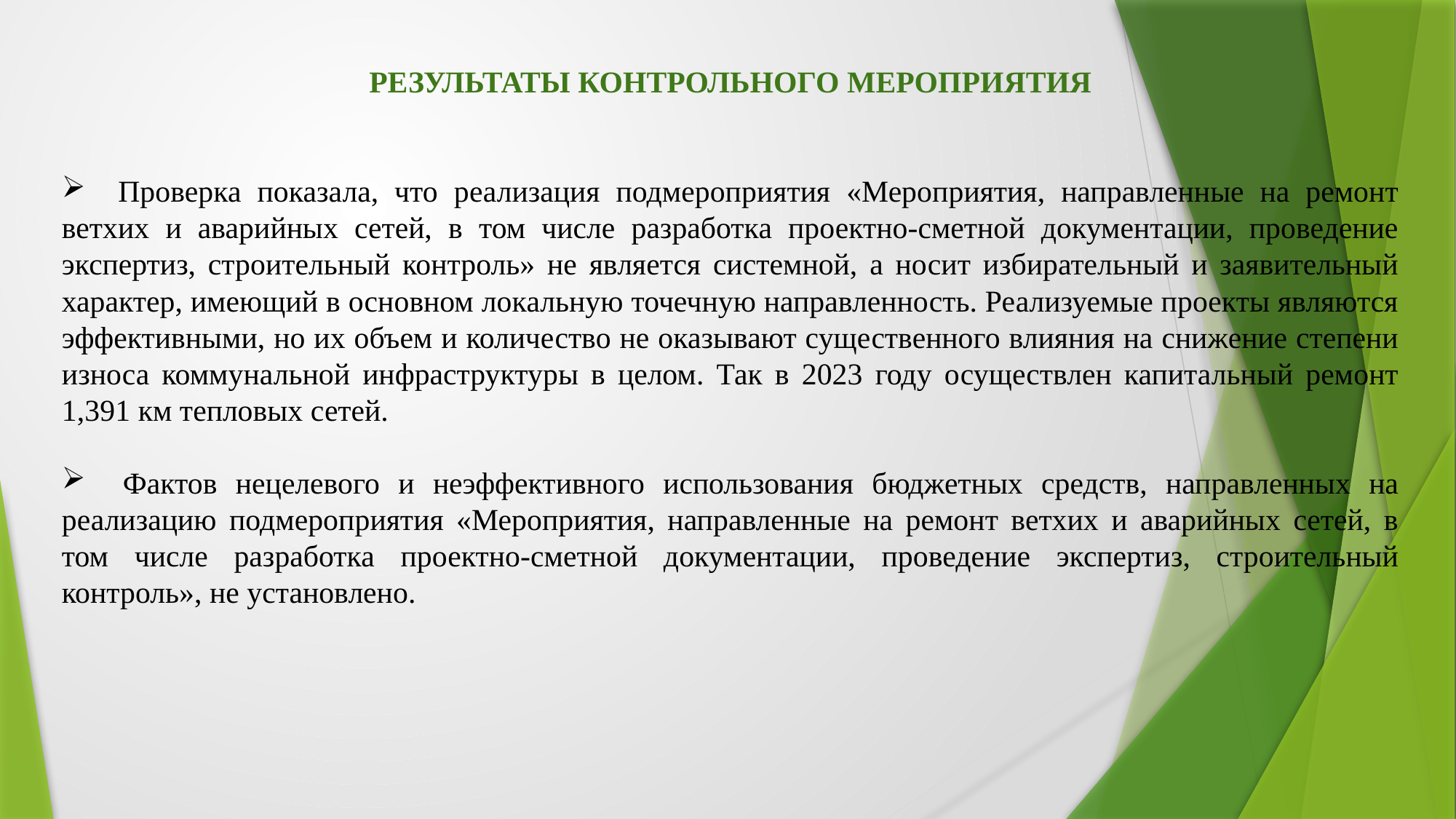

РЕЗУЛЬТАТЫ КОНТРОЛЬНОГО МЕРОПРИЯТИЯ

  Проверка показала, что реализация подмероприятия «Мероприятия, направленные на ремонт ветхих и аварийных сетей, в том числе разработка проектно-сметной документации, проведение экспертиз, строительный контроль» не является системной, а носит избирательный и заявительный характер, имеющий в основном локальную точечную направленность. Реализуемые проекты являются эффективными, но их объем и количество не оказывают существенного влияния на снижение степени износа коммунальной инфраструктуры в целом. Так в 2023 году осуществлен капитальный ремонт 1,391 км тепловых сетей.

  Фактов нецелевого и неэффективного использования бюджетных средств, направленных на реализацию подмероприятия «Мероприятия, направленные на ремонт ветхих и аварийных сетей, в том числе разработка проектно-сметной документации, проведение экспертиз, строительный контроль», не установлено.